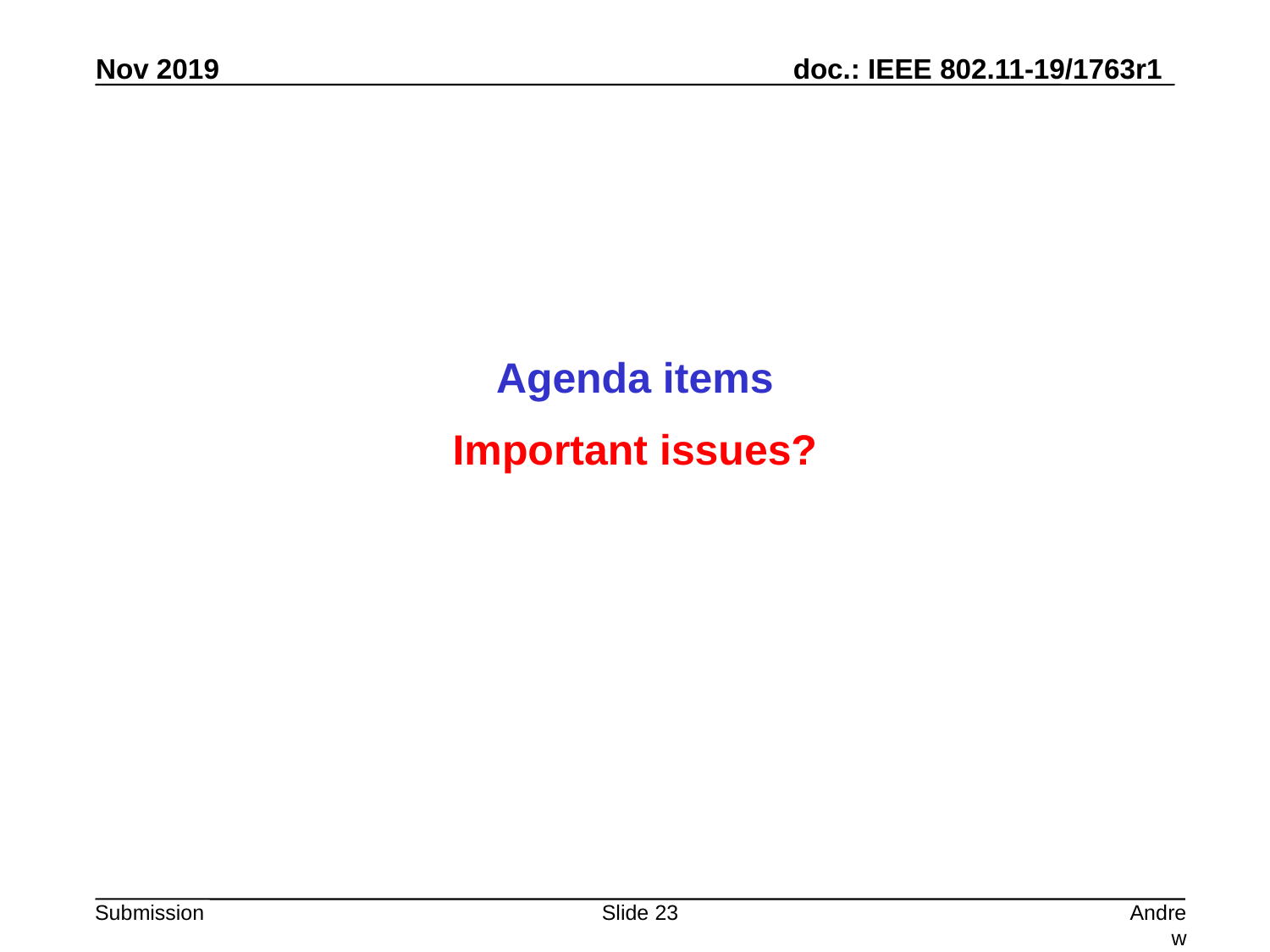

Agenda items
Important issues?
Slide 23
Andrew Myles, Cisco